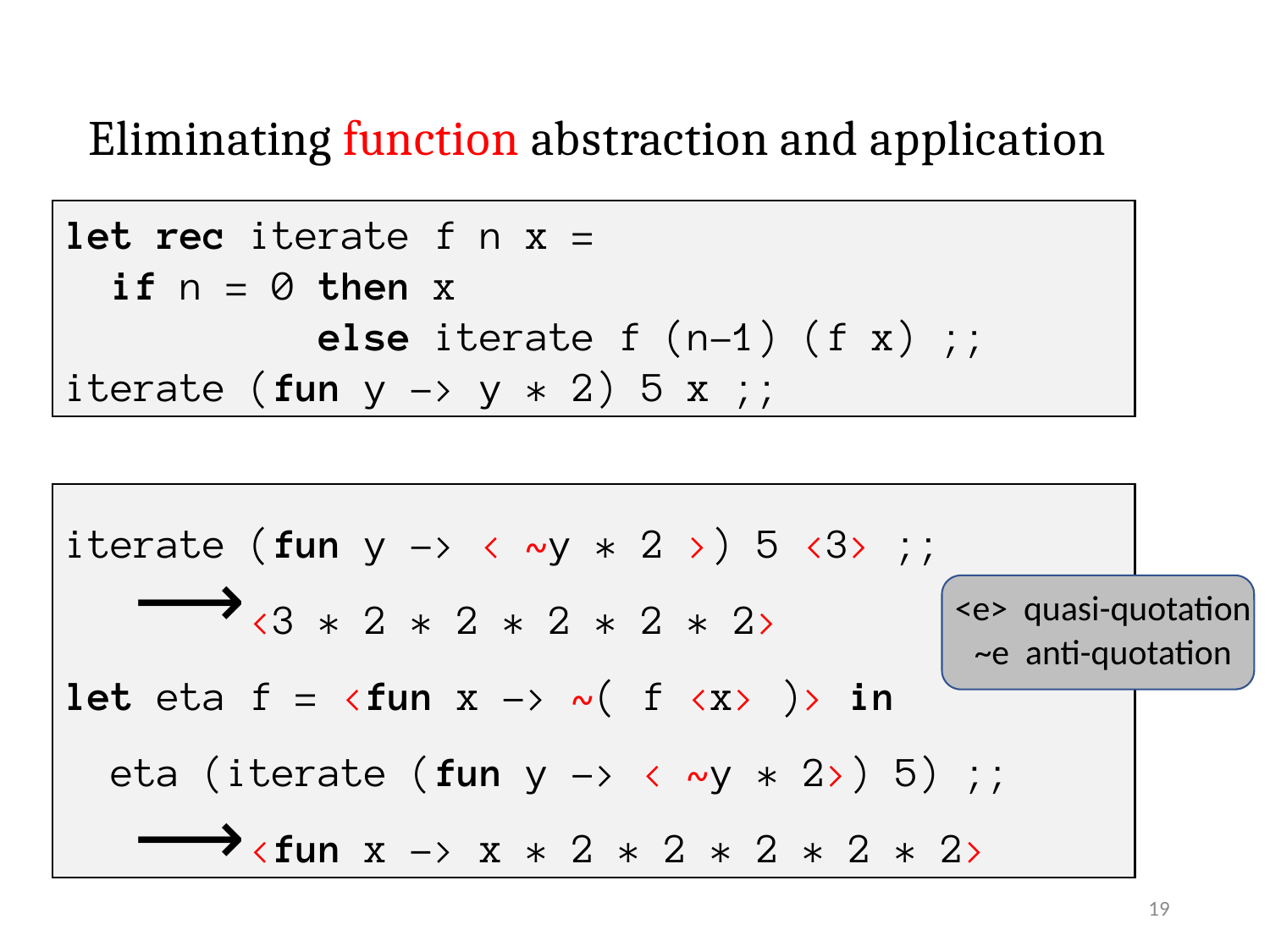

# Eliminating function abstraction and application
let rec iterate f n x =
  if n = 0 then x
           else iterate f (n-1) (f x) ;;
iterate (fun y -> y * 2) 5 x ;;
iterate (fun y -> < ~y * 2 >) 5 <3> ;;
        <3 * 2 * 2 * 2 * 2 * 2>
let eta f = <fun x -> ~( f <x> )> in
  eta (iterate (fun y -> < ~y * 2>) 5) ;;
        <fun x -> x * 2 * 2 * 2 * 2 * 2>
⟶

<e>  quasi-quotation
~e  anti-quotation
⟶
19